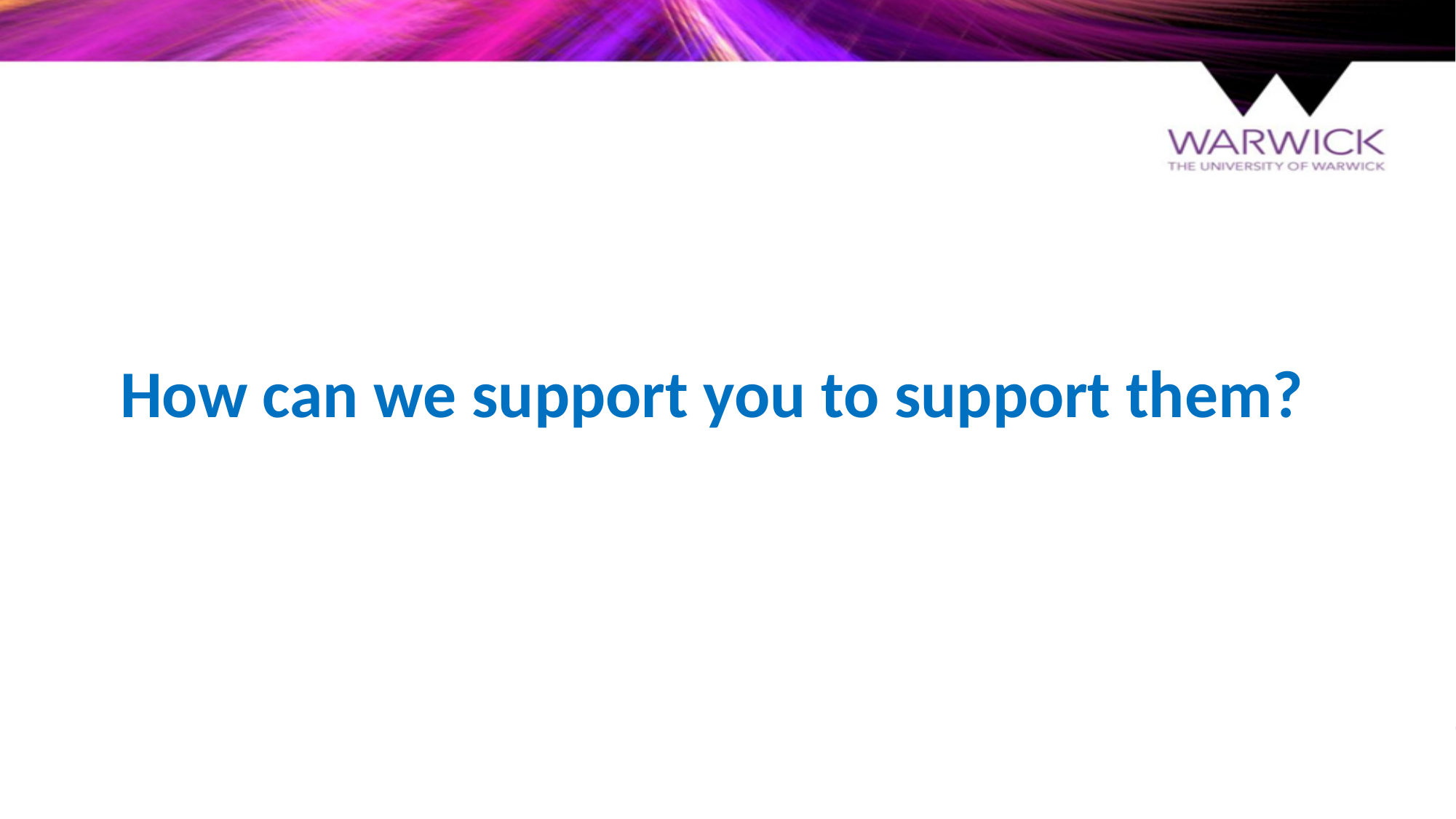

# How can we support you to support them?